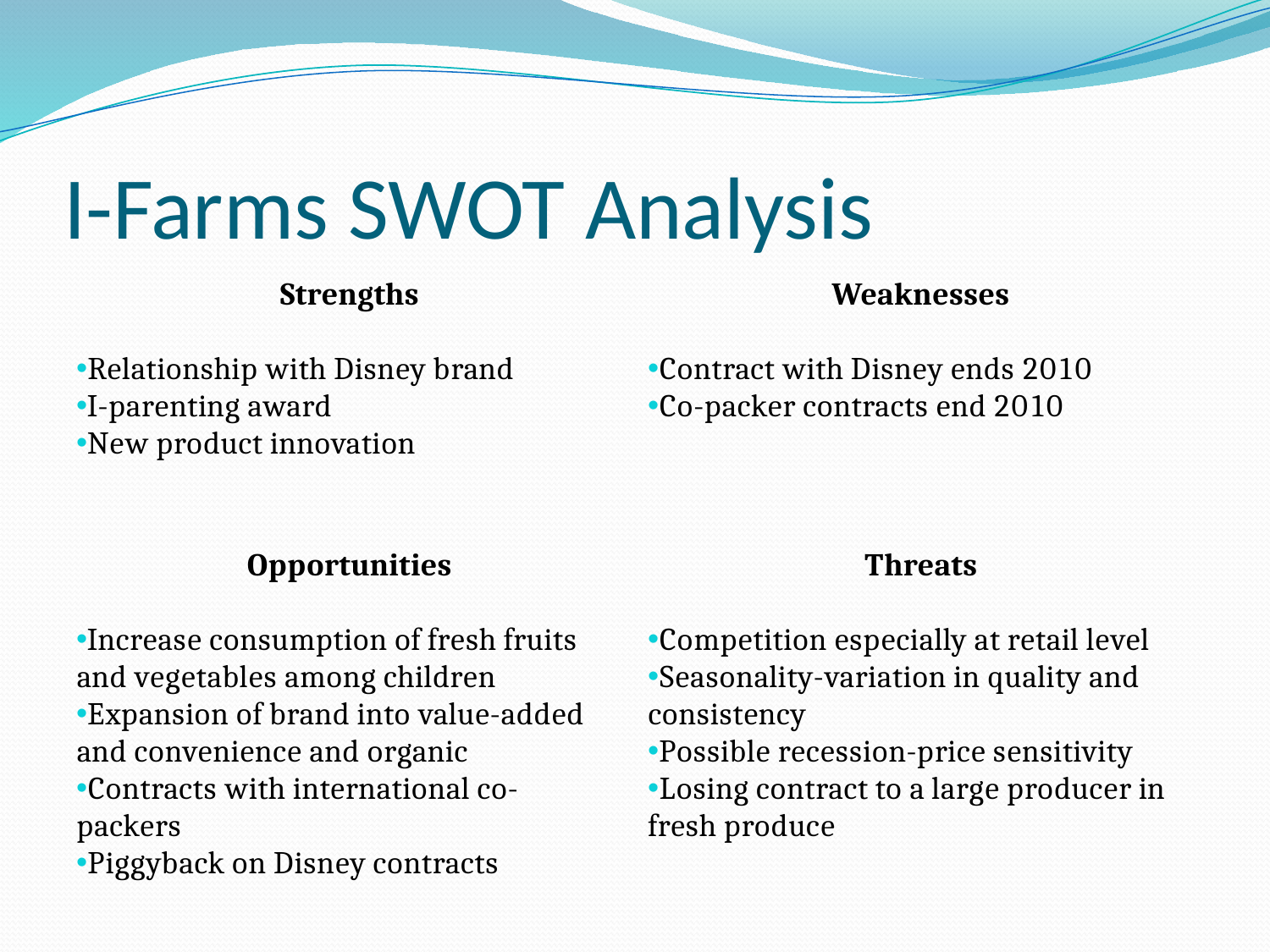

# I-Farms SWOT Analysis
| Strengths Relationship with Disney brand I-parenting award New product innovation | Weaknesses Contract with Disney ends 2010 Co-packer contracts end 2010 |
| --- | --- |
| Opportunities Increase consumption of fresh fruits and vegetables among children Expansion of brand into value-added and convenience and organic Contracts with international co-packers Piggyback on Disney contracts | Threats Competition especially at retail level Seasonality-variation in quality and consistency Possible recession-price sensitivity Losing contract to a large producer in fresh produce |